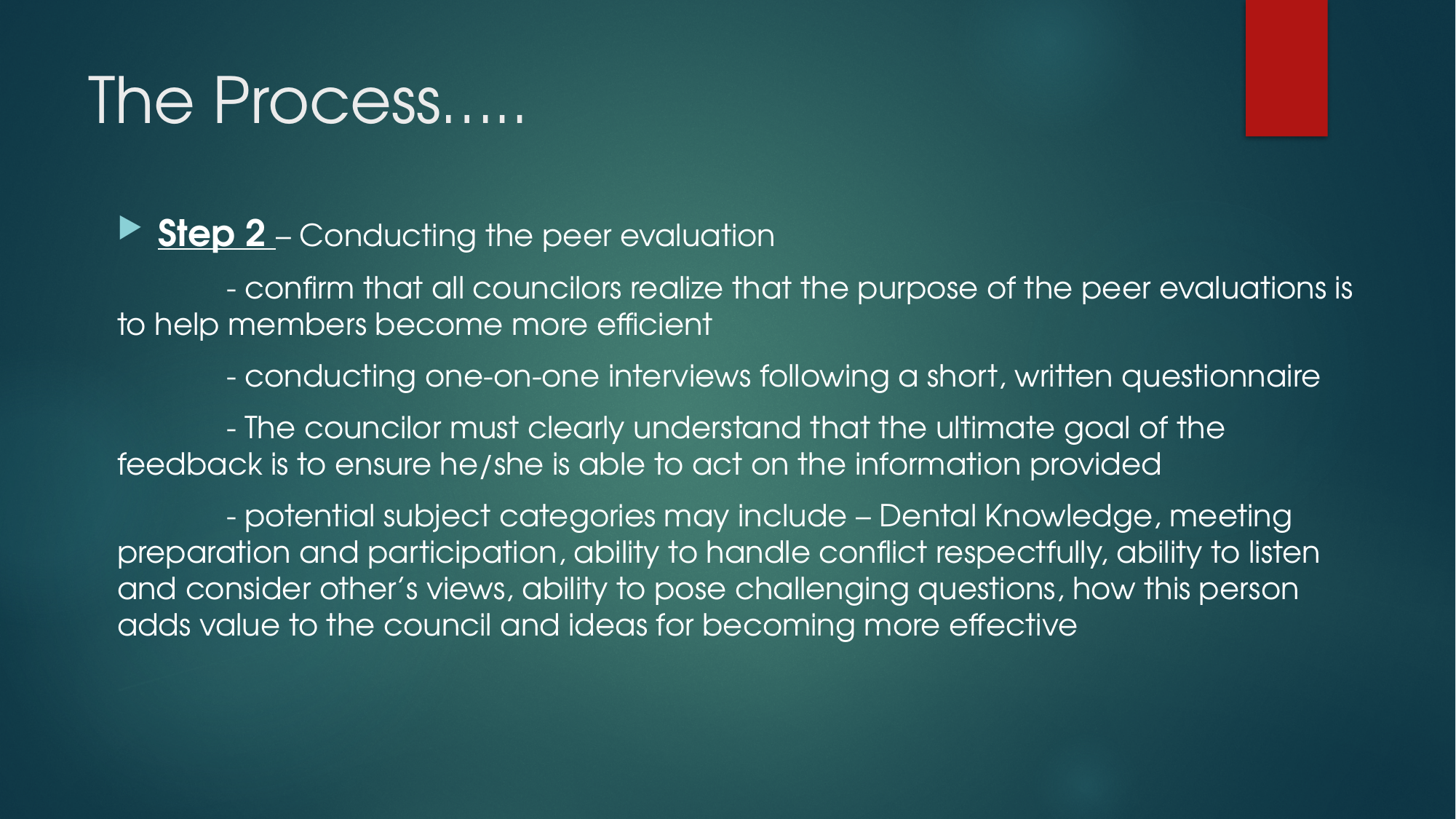

# The Process…..
Step 2 – Conducting the peer evaluation
	- confirm that all councilors realize that the purpose of the peer evaluations is to help members become more efficient
	- conducting one-on-one interviews following a short, written questionnaire
	- The councilor must clearly understand that the ultimate goal of the feedback is to ensure he/she is able to act on the information provided
	- potential subject categories may include – Dental Knowledge, meeting preparation and participation, ability to handle conflict respectfully, ability to listen and consider other’s views, ability to pose challenging questions, how this person adds value to the council and ideas for becoming more effective